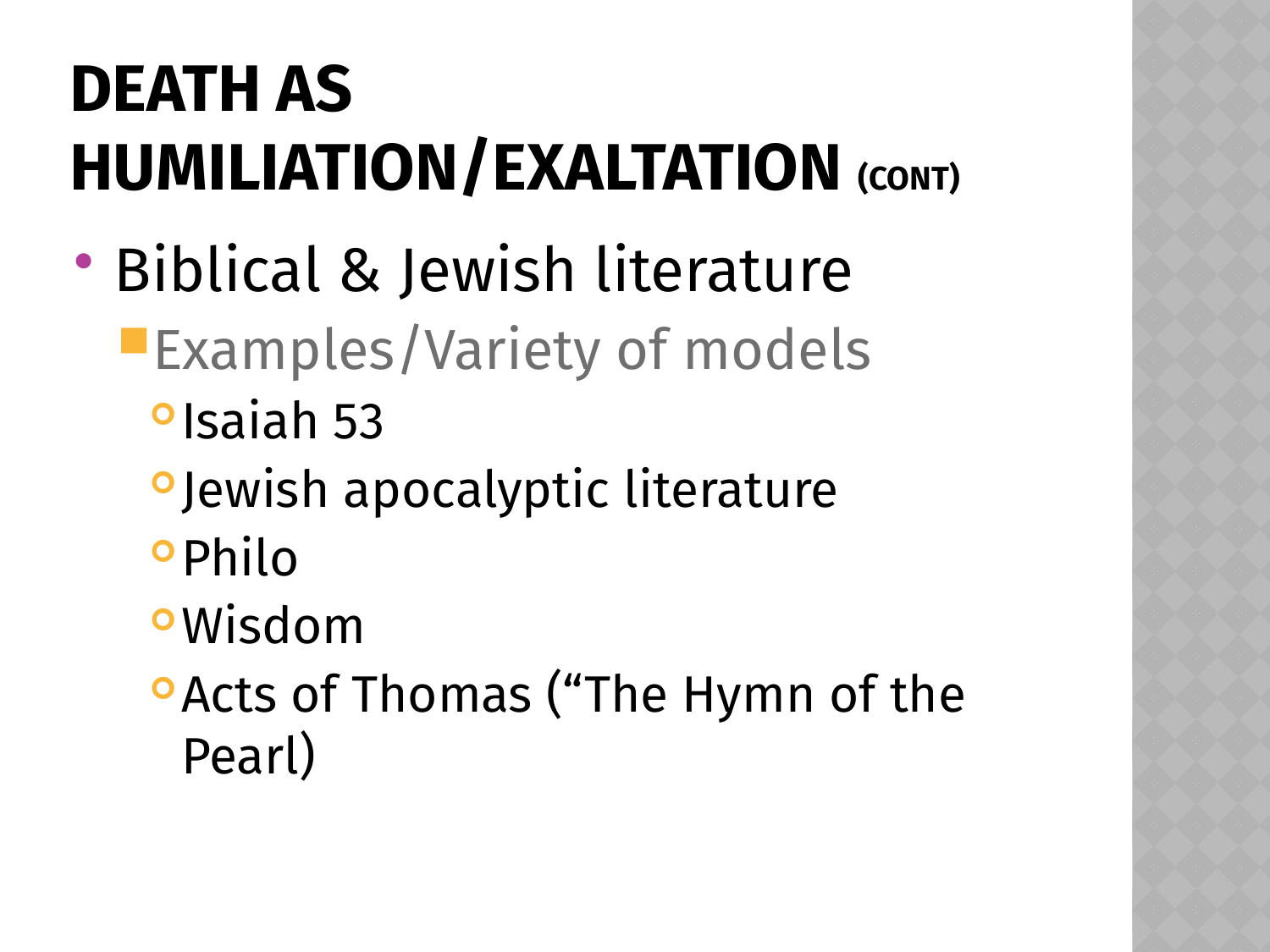

# Death as Humiliation/exaltation (cont)
Biblical & Jewish literature
Examples/Variety of models
Isaiah 53
Jewish apocalyptic literature
Philo
Wisdom
Acts of Thomas (“The Hymn of the Pearl)